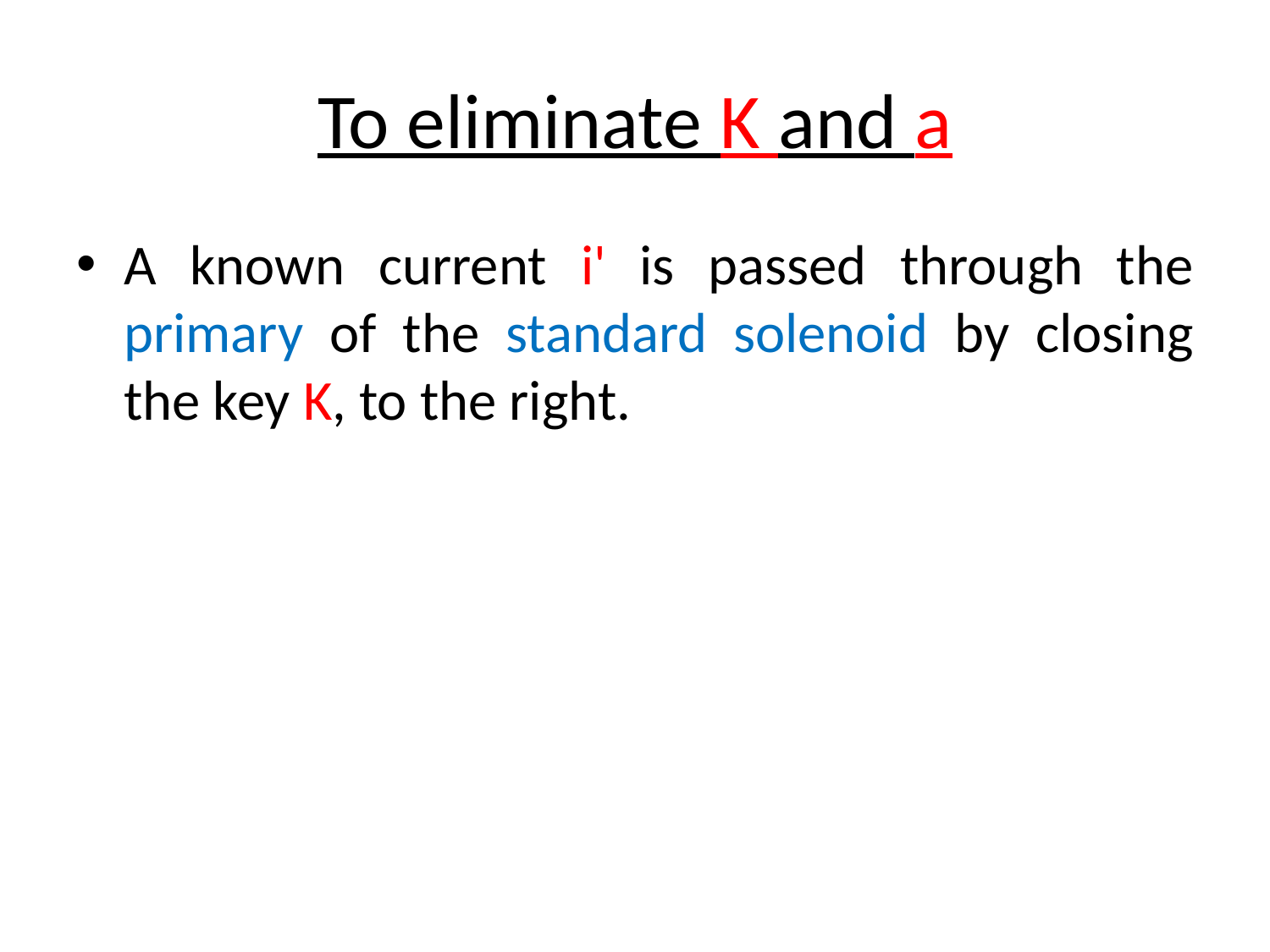

# To eliminate K and a
A known current i' is passed through the primary of the standard solenoid by closing the key K, to the right.